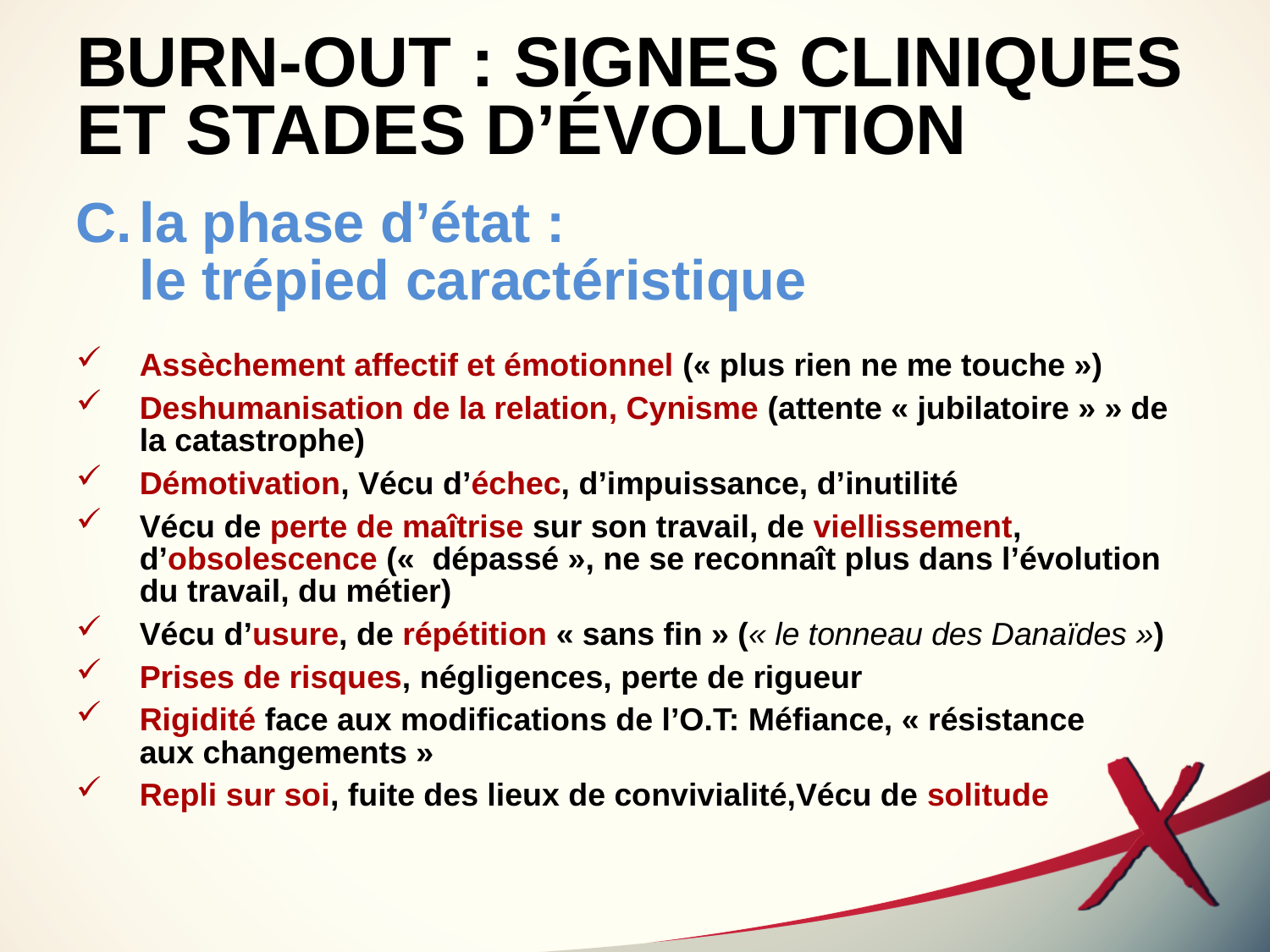

# BURN-OUT : SIGNES CLINIQUES ET STADES D’ÉVOLUTION
la phase d’état :
le trépied caractéristique

Assèchement affectif et émotionnel (« plus rien ne me touche »)
Deshumanisation de la relation, Cynisme (attente « jubilatoire » » de la catastrophe)
Démotivation, Vécu d’échec, d’impuissance, d’inutilité
Vécu de perte de maîtrise sur son travail, de viellissement,
d’obsolescence («  dépassé », ne se reconnaît plus dans l’évolution du travail, du métier)
Vécu d’usure, de répétition « sans fin » (« le tonneau des Danaïdes »)
Prises de risques, négligences, perte de rigueur
Rigidité face aux modifications de l’O.T: Méfiance, « résistance
aux changements »
Repli sur soi, fuite des lieux de convivialité,Vécu de solitude